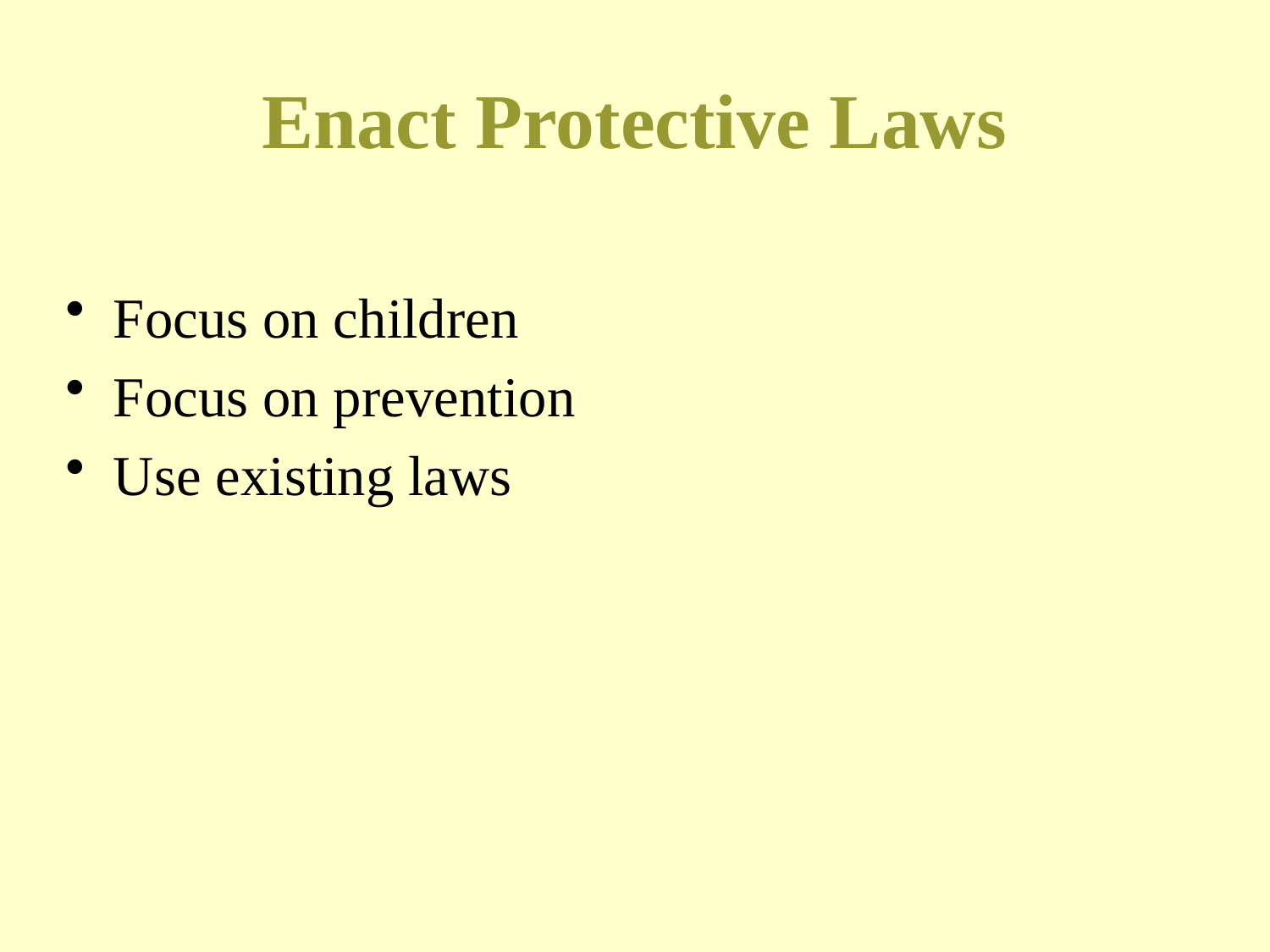

# Enact Protective Laws
Focus on children
Focus on prevention
Use existing laws